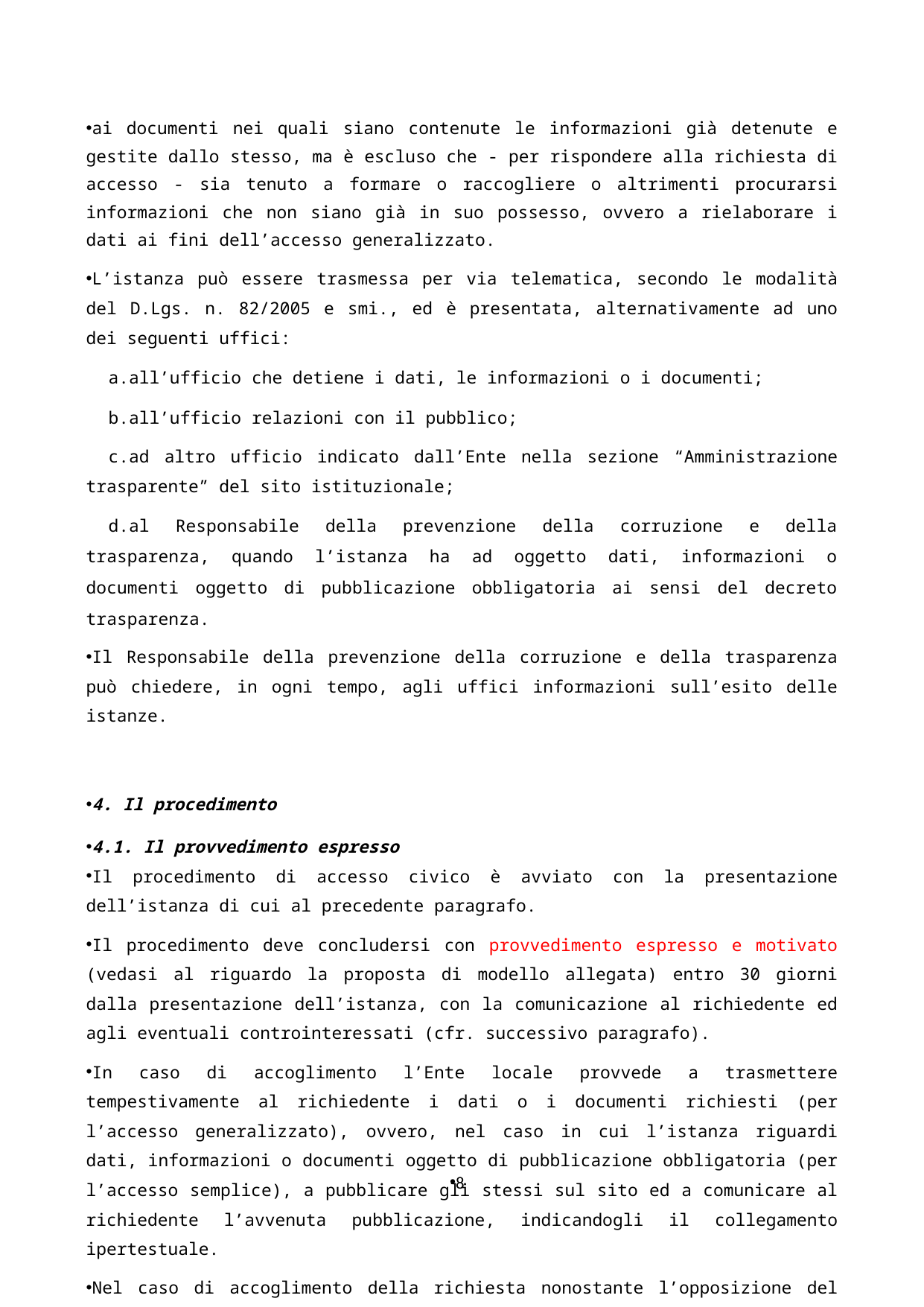

ai documenti nei quali siano contenute le informazioni già detenute e gestite dallo stesso, ma è escluso che - per rispondere alla richiesta di accesso - sia tenuto a formare o raccogliere o altrimenti procurarsi informazioni che non siano già in suo possesso, ovvero a rielaborare i dati ai fini dell’accesso generalizzato.
L’istanza può essere trasmessa per via telematica, secondo le modalità del D.Lgs. n. 82/2005 e smi., ed è presentata, alternativamente ad uno dei seguenti uffici:
all’ufficio che detiene i dati, le informazioni o i documenti;
all’ufficio relazioni con il pubblico;
ad altro ufficio indicato dall’Ente nella sezione “Amministrazione trasparente” del sito istituzionale;
al Responsabile della prevenzione della corruzione e della trasparenza, quando l’istanza ha ad oggetto dati, informazioni o documenti oggetto di pubblicazione obbligatoria ai sensi del decreto trasparenza.
Il Responsabile della prevenzione della corruzione e della trasparenza può chiedere, in ogni tempo, agli uffici informazioni sull’esito delle istanze.
4. Il procedimento
4.1. Il provvedimento espresso
Il procedimento di accesso civico è avviato con la presentazione dell’istanza di cui al precedente paragrafo.
Il procedimento deve concludersi con provvedimento espresso e motivato (vedasi al riguardo la proposta di modello allegata) entro 30 giorni dalla presentazione dell’istanza, con la comunicazione al richiedente ed agli eventuali controinteressati (cfr. successivo paragrafo).
In caso di accoglimento l’Ente locale provvede a trasmettere tempestivamente al richiedente i dati o i documenti richiesti (per l’accesso generalizzato), ovvero, nel caso in cui l’istanza riguardi dati, informazioni o documenti oggetto di pubblicazione obbligatoria (per l’accesso semplice), a pubblicare gli stessi sul sito ed a comunicare al richiedente l’avvenuta pubblicazione, indicandogli il collegamento ipertestuale.
Nel caso di accoglimento della richiesta nonostante l’opposizione del controinteressato, salvi i casi di comprovata indifferibilità, l’Ente ne dà comunicazione al controinteressato
8